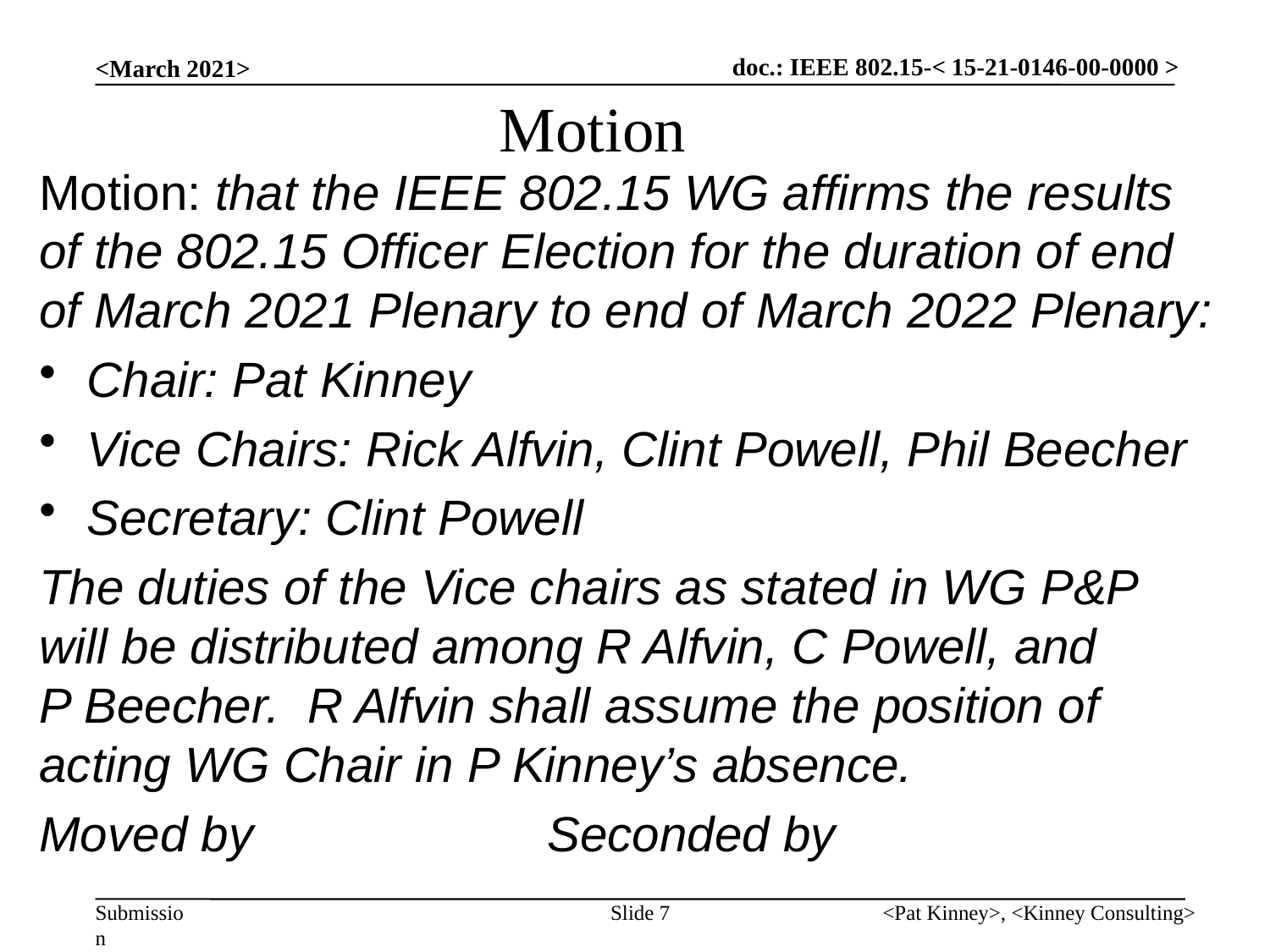

# Motion
<March 2021>
Motion: that the IEEE 802.15 WG affirms the results of the 802.15 Officer Election for the duration of end of March 2021 Plenary to end of March 2022 Plenary:
Chair: Pat Kinney
Vice Chairs: Rick Alfvin, Clint Powell, Phil Beecher
Secretary: Clint Powell
The duties of the Vice chairs as stated in WG P&P
will be distributed among R Alfvin, C Powell, and
P Beecher.  R Alfvin shall assume the position of acting WG Chair in P Kinney’s absence.
Moved by			Seconded by
Slide 7
<Pat Kinney>, <Kinney Consulting>